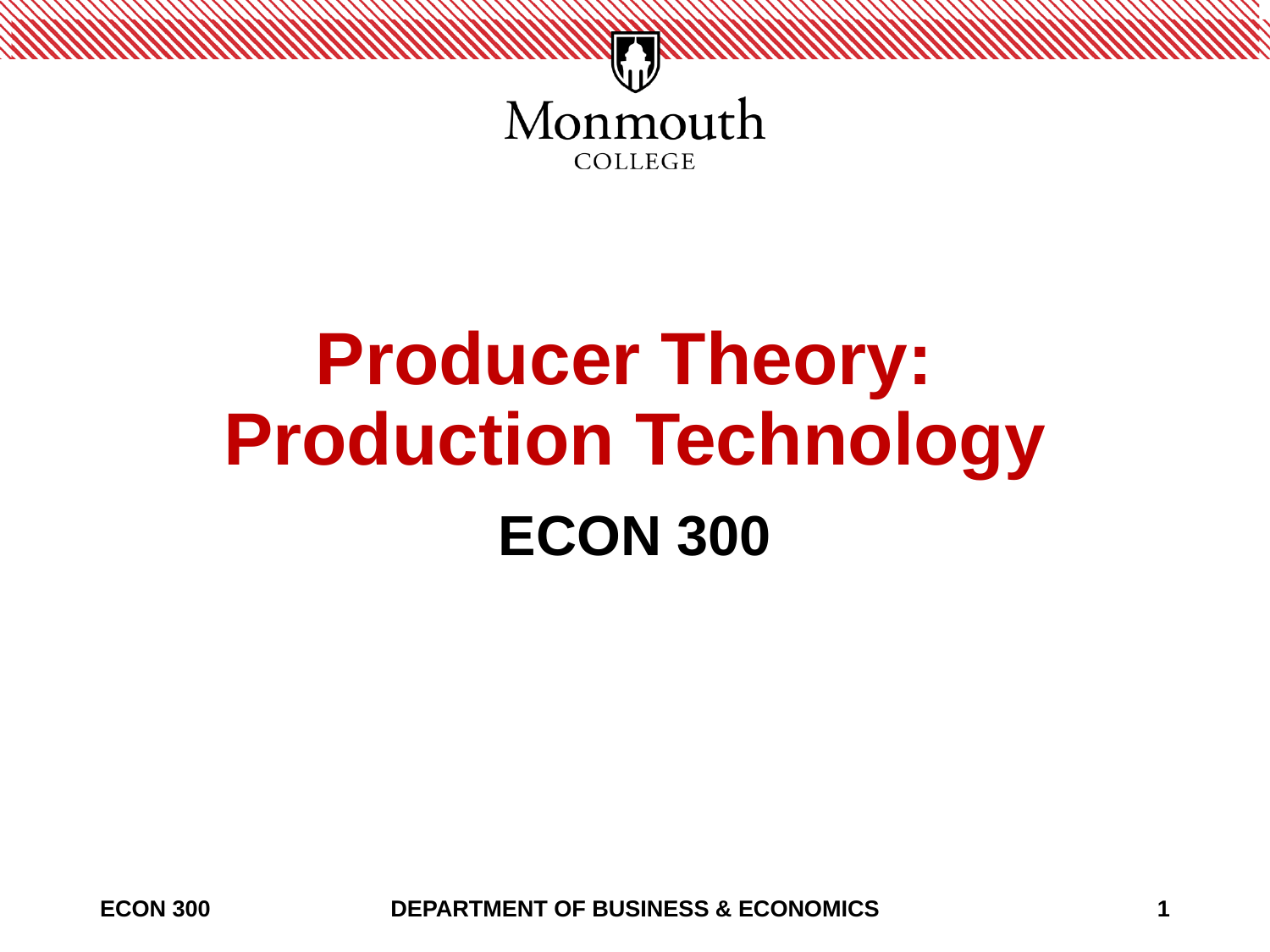

# Producer Theory: Production Technology
ECON 300
ECON 300
DEPARTMENT OF BUSINESS & ECONOMICS
1